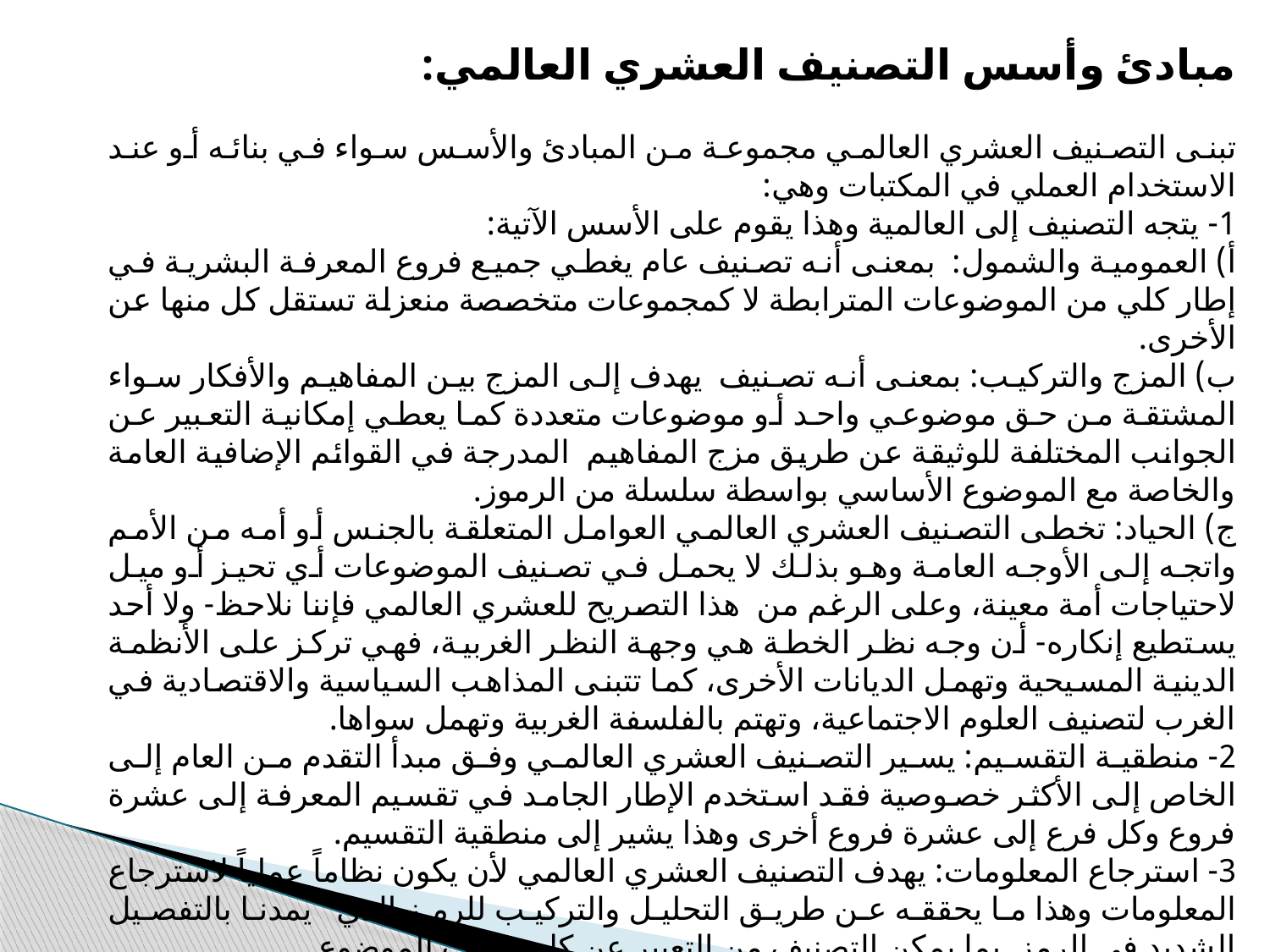

مبادئ وأسس التصنيف العشري العالمي:

تبنى التصنيف العشري العالمي مجموعة من المبادئ والأسس سواء في بنائه أو عند الاستخدام العملي في المكتبات وهي:
1- يتجه التصنيف إلى العالمية وهذا يقوم على الأسس الآتية:
أ) العمومية والشمول:  بمعنى أنه تصنيف عام يغطي جميع فروع المعرفة البشرية في إطار كلي من الموضوعات المترابطة لا كمجموعات متخصصة منعزلة تستقل كل منها عن الأخرى.
ب) المزج والتركيب: بمعنى أنه تصنيف  يهدف إلى المزج بين المفاهيم والأفكار سواء المشتقة من حق موضوعي واحد أو موضوعات متعددة كما يعطي إمكانية التعبير عن الجوانب المختلفة للوثيقة عن طريق مزج المفاهيم  المدرجة في القوائم الإضافية العامة والخاصة مع الموضوع الأساسي بواسطة سلسلة من الرموز.
ج) الحياد: تخطى التصنيف العشري العالمي العوامل المتعلقة بالجنس أو أمه من الأمم واتجه إلى الأوجه العامة وهو بذلك لا يحمل في تصنيف الموضوعات أي تحيز أو ميل لاحتياجات أمة معينة، وعلى الرغم من  هذا التصريح للعشري العالمي فإننا نلاحظ- ولا أحد يستطيع إنكاره- أن وجه نظر الخطة هي وجهة النظر الغربية، فهي تركز على الأنظمة الدينية المسيحية وتهمل الديانات الأخرى، كما تتبنى المذاهب السياسية والاقتصادية في الغرب لتصنيف العلوم الاجتماعية، وتهتم بالفلسفة الغربية وتهمل سواها.
2- منطقية التقسيم: يسير التصنيف العشري العالمي وفق مبدأ التقدم من العام إلى الخاص إلى الأكثر خصوصية فقد استخدم الإطار الجامد في تقسيم المعرفة إلى عشرة فروع وكل فرع إلى عشرة فروع أخرى وهذا يشير إلى منطقية التقسيم.
3- استرجاع المعلومات: يهدف التصنيف العشري العالمي لأن يكون نظاماً عملياً لاسترجاع المعلومات وهذا ما يحققه عن طريق التحليل والتركيب للرمز الذي   يمدنا بالتفصيل الشديد في الرمز, بما يمكن التصنيف من التعبير عن كل جوانب الموضوع.
4- استخدام الأرقام العربية في النظام العشري حقق له المرونة القصوى في تكوين الترقيم المناسب لكل وثيقة.